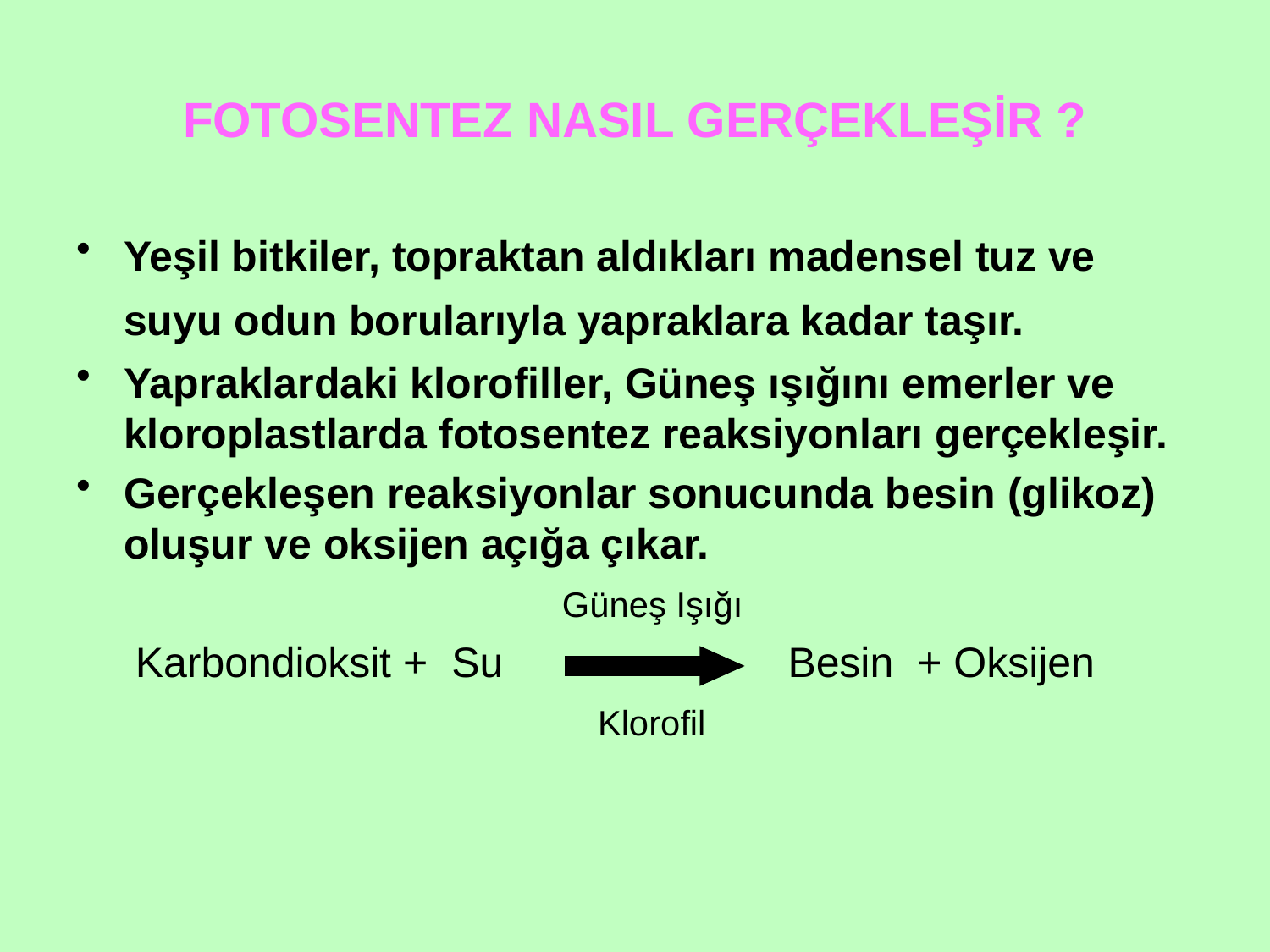

# FOTOSENTEZ NASIL GERÇEKLEŞİR ?
Yeşil bitkiler, topraktan aldıkları madensel tuz ve suyu odun borularıyla yapraklara kadar taşır.
Yapraklardaki klorofiller, Güneş ışığını emerler ve kloroplastlarda fotosentez reaksiyonları gerçekleşir.
Gerçekleşen reaksiyonlar sonucunda besin (glikoz) oluşur ve oksijen açığa çıkar.
                                         Güneş Işığı
     Karbondioksit +  Su                        Besin  + Oksijen
                                            Klorofil